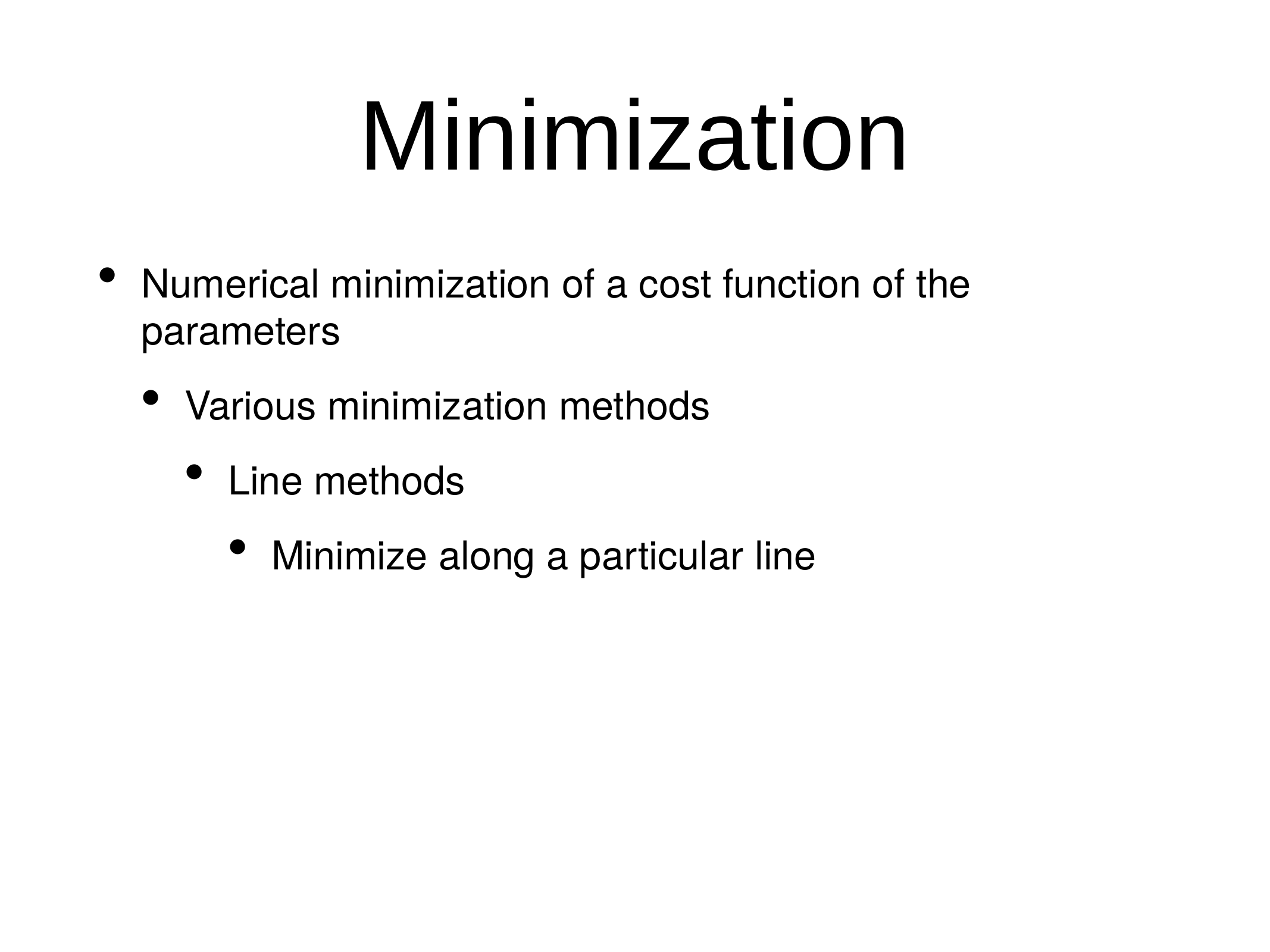

# Minimization
Numerical minimization of a cost function of the parameters
Various minimization methods
Line methods
Minimize along a particular line